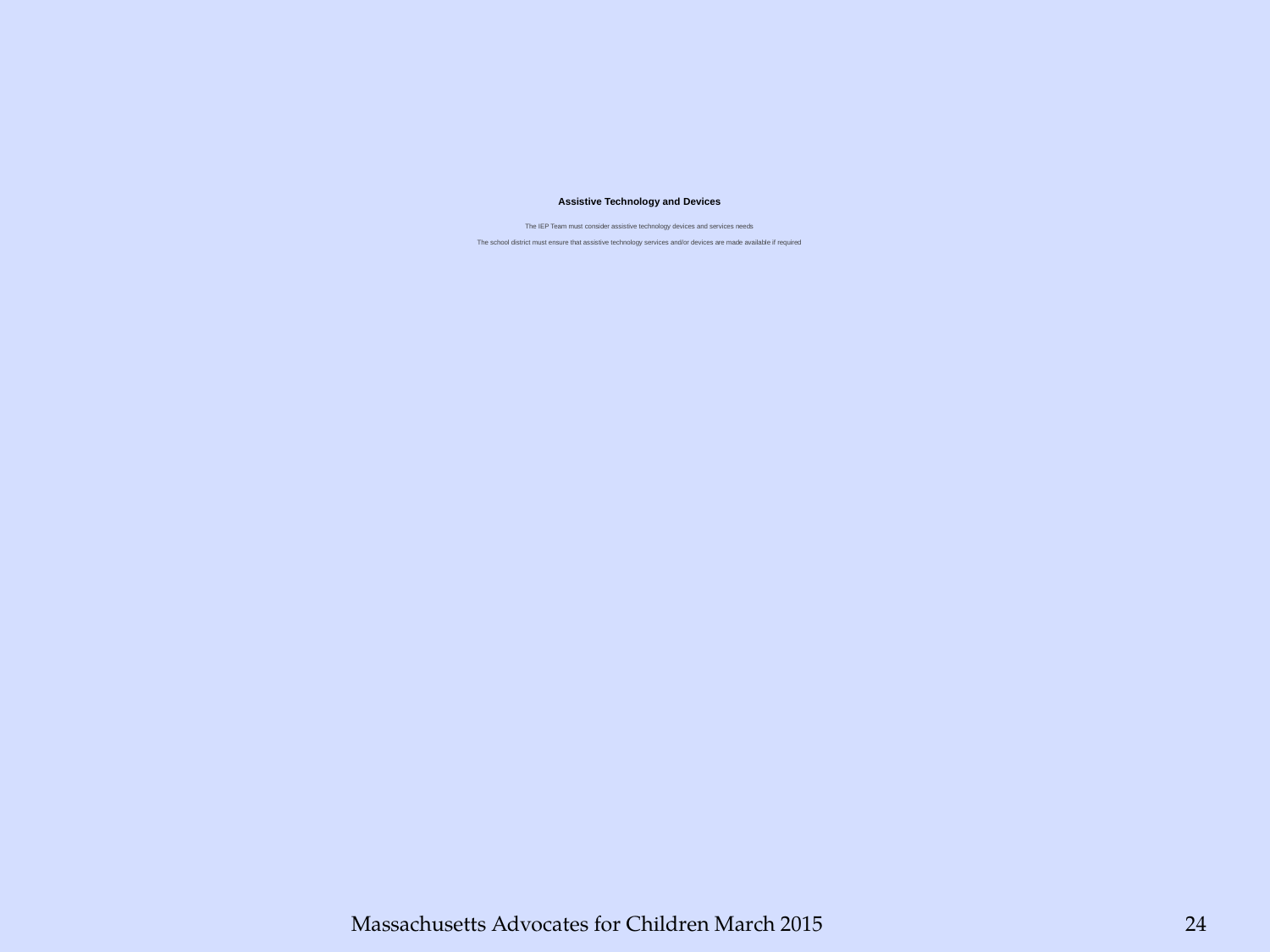

# Assistive Technology and Devices The IEP Team must consider assistive technology devices and services needs The school district must ensure that assistive technology services and/or devices are made available if required
Massachusetts Advocates for Children March 2015
24